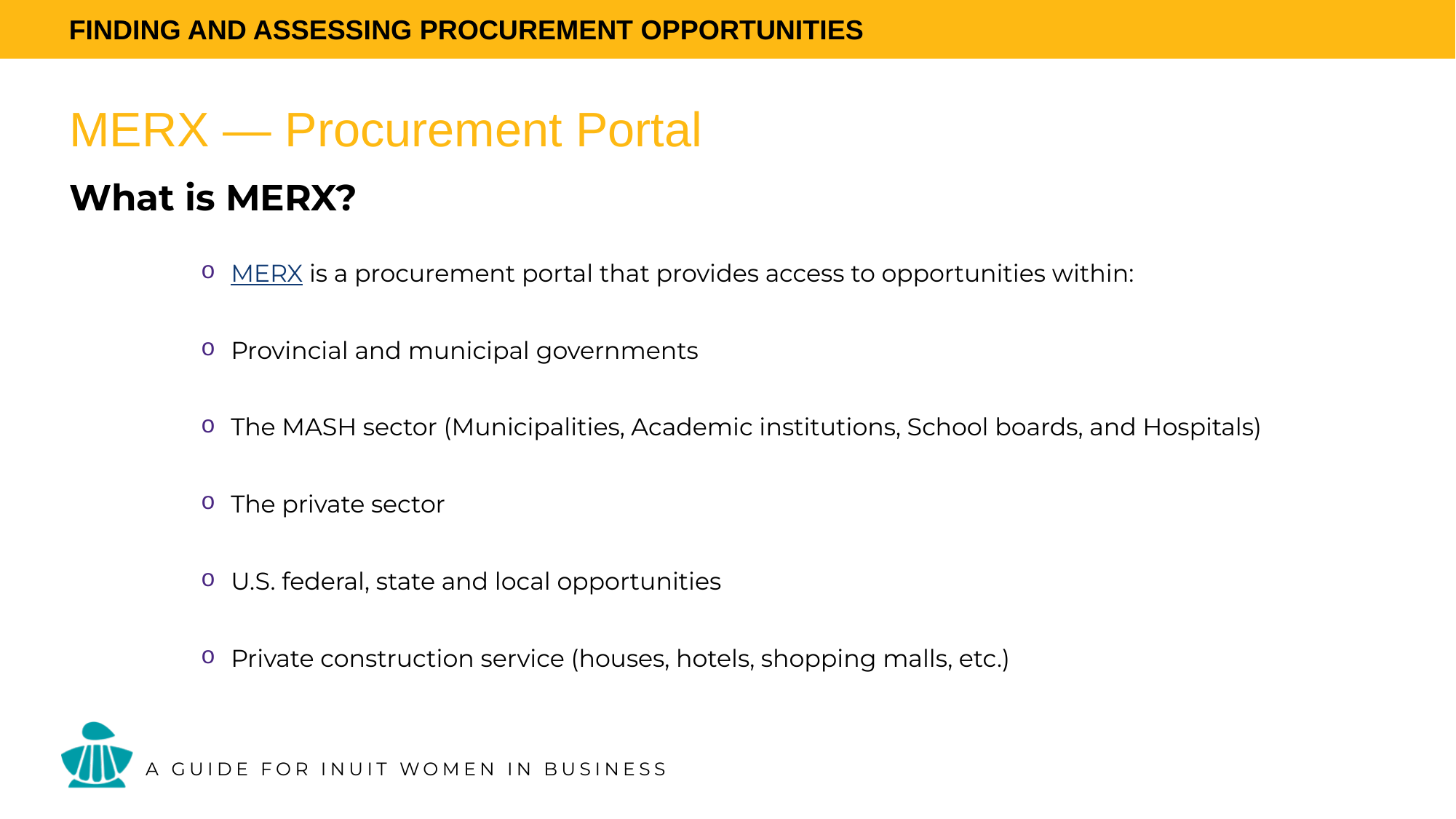

# MERX — Procurement Portal
What is MERX?
MERX is a procurement portal that provides access to opportunities within:
Provincial and municipal governments
The MASH sector (Municipalities, Academic institutions, School boards, and Hospitals)
The private sector
U.S. federal, state and local opportunities
Private construction service (houses, hotels, shopping malls, etc.)